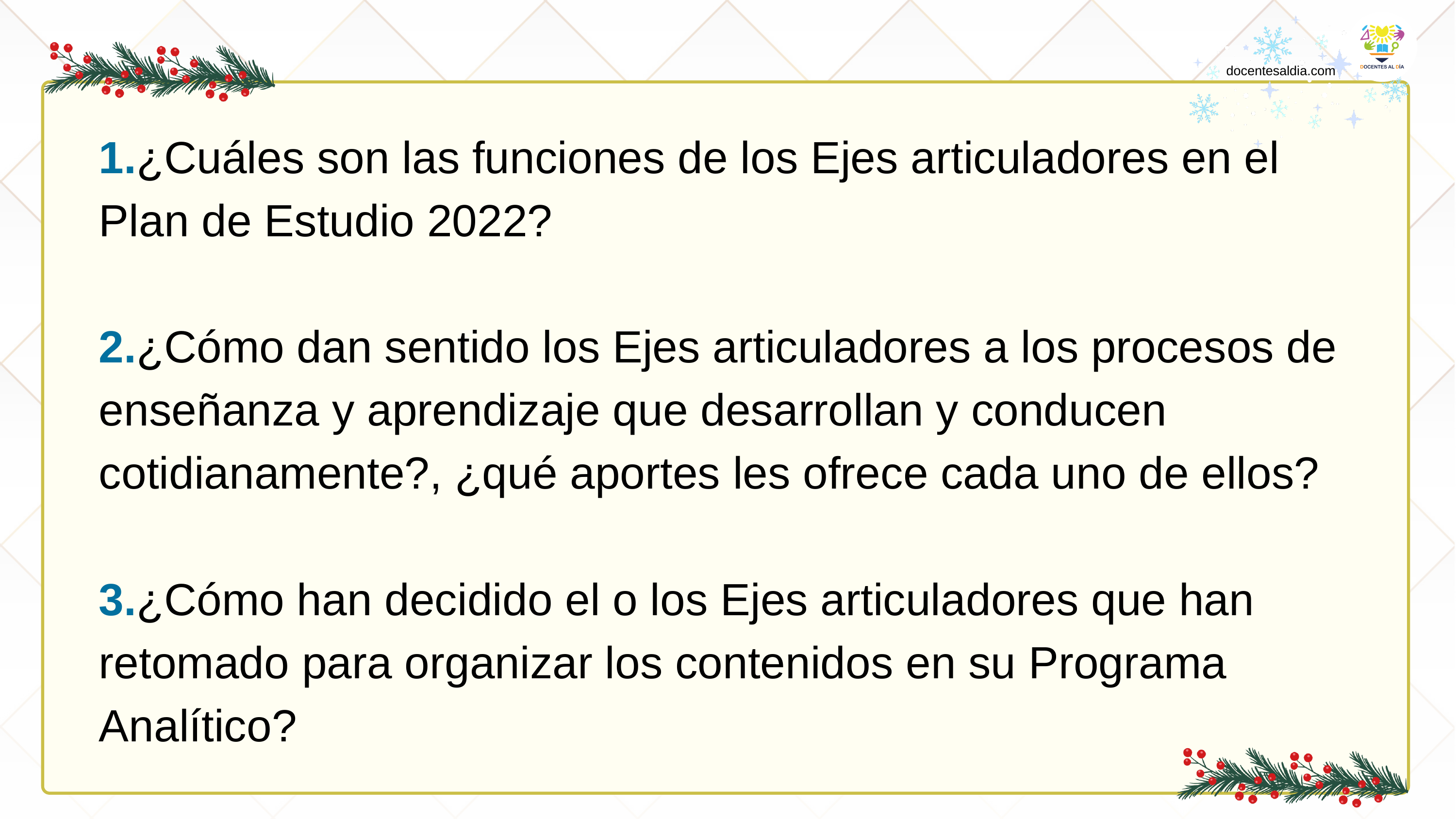

docentesaldia.com

1.¿Cuáles son las funciones de los Ejes articuladores en el Plan de Estudio 2022?

2.¿Cómo dan sentido los Ejes articuladores a los procesos de enseñanza y aprendizaje que desarrollan y conducen cotidianamente?, ¿qué aportes les ofrece cada uno de ellos?

3.¿Cómo han decidido el o los Ejes articuladores que han retomado para organizar los contenidos en su Programa Analítico?